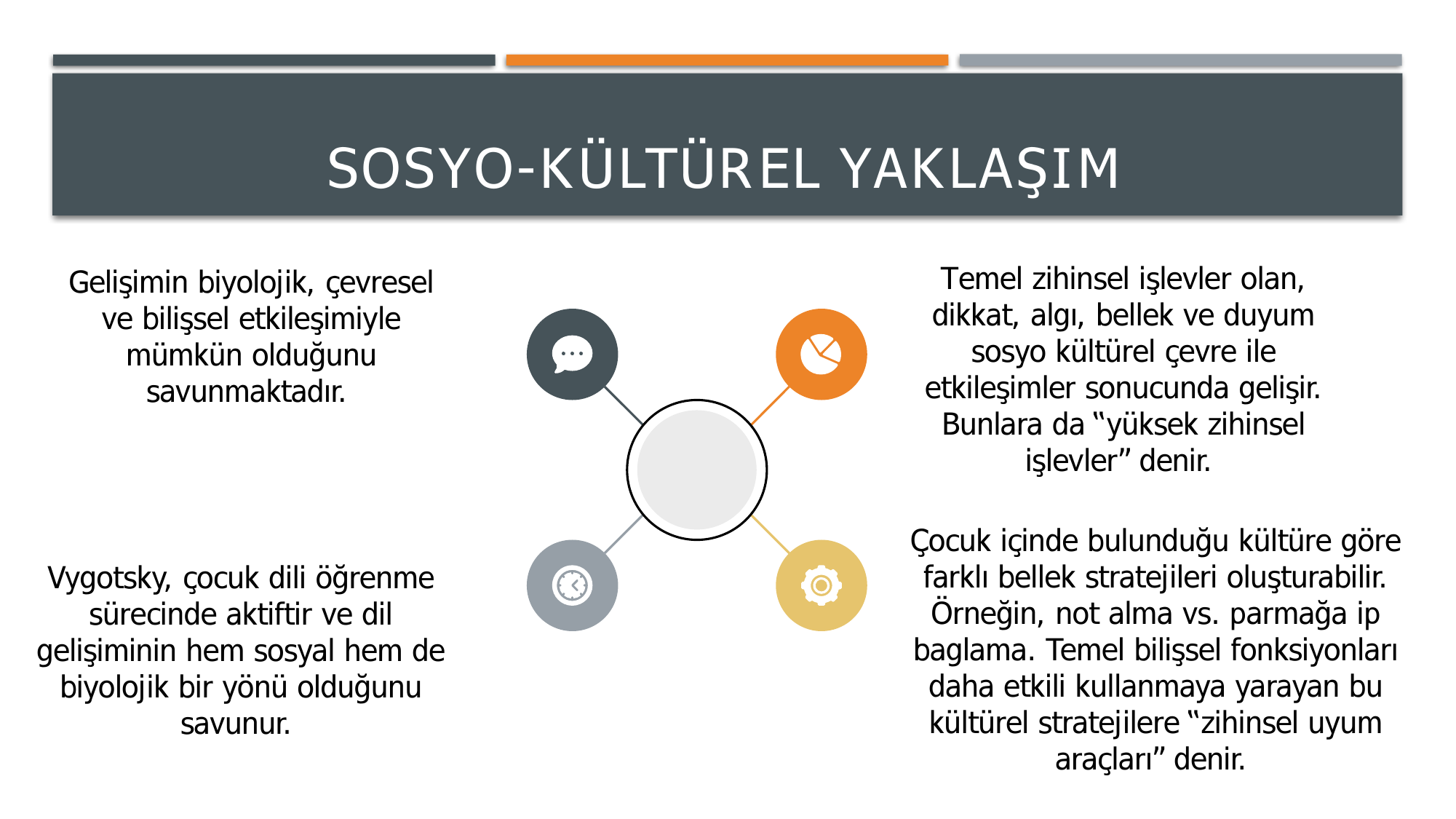

# SOSYO-KÜLTÜREL YAKLAŞIM
Temel zihinsel işlevler olan, dikkat, algı, bellek ve duyum sosyo kültürel çevre ile etkileşimler sonucunda gelişir. Bunlara da “yüksek zihinsel işlevler” denir.
Gelişimin biyolojik, çevresel ve bilişsel etkileşimiyle mümkün olduğunu savunmaktadır.

Çocuk içinde bulunduğu kültüre göre farklı bellek stratejileri oluşturabilir. Örneğin, not alma vs. parmağa ip baglama. Temel bilişsel fonksiyonları daha etkili kullanmaya yarayan bu kültürel stratejilere “zihinsel uyum araçları” denir.
Vygotsky, çocuk dili öğrenme sürecinde aktiftir ve dil gelişiminin hem sosyal hem de biyolojik bir yönü olduğunu savunur.